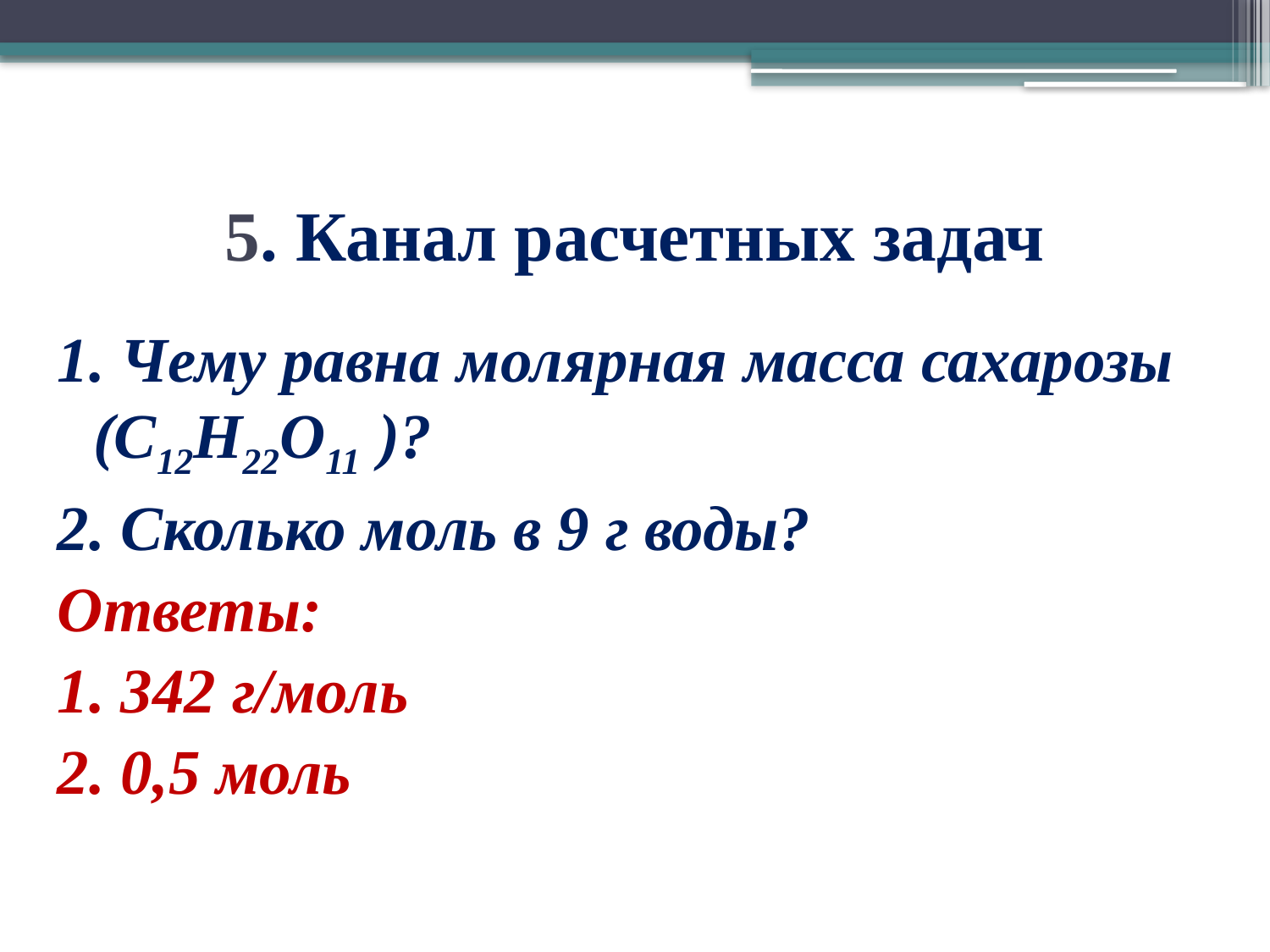

# 5. Канал расчетных задач
1. Чему равна молярная масса сахарозы (С12Н22О11  )?
2. Сколько моль в 9 г воды?
Ответы:
1. 342 г/моль
2. 0,5 моль